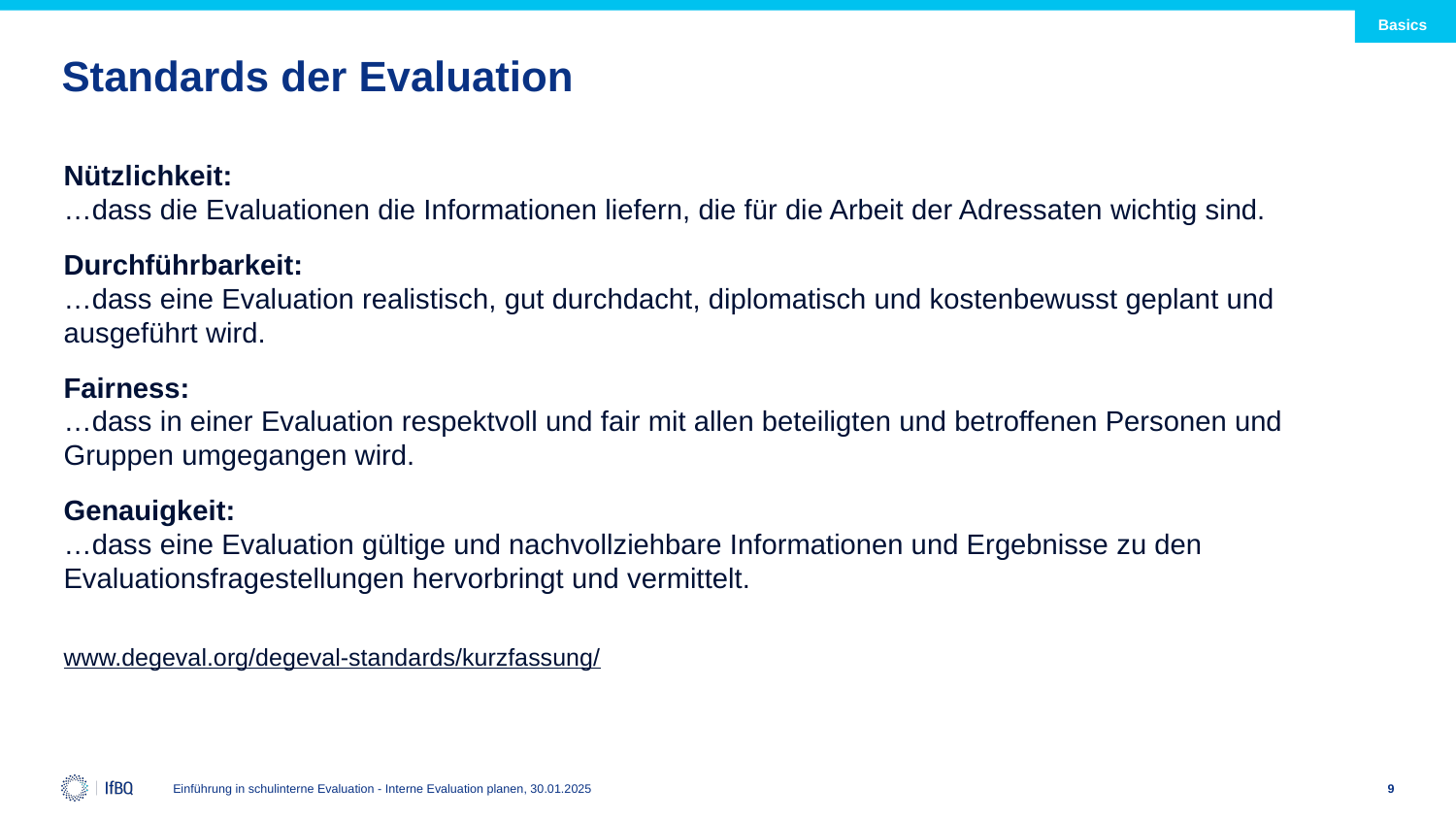

Basics
# Standards der Evaluation
Nützlichkeit:
…dass die Evaluationen die Informationen liefern, die für die Arbeit der Adressaten wichtig sind.
Durchführbarkeit:
…dass eine Evaluation realistisch, gut durchdacht, diplomatisch und kostenbewusst geplant und ausgeführt wird.
Fairness:
…dass in einer Evaluation respektvoll und fair mit allen beteiligten und betroffenen Personen und Gruppen umgegangen wird.
Genauigkeit:
…dass eine Evaluation gültige und nachvollziehbare Informationen und Ergebnisse zu den Evaluationsfragestellungen hervorbringt und vermittelt.

www.degeval.org/degeval-standards/kurzfassung/

Einführung in schulinterne Evaluation - Interne Evaluation planen, 30.01.2025